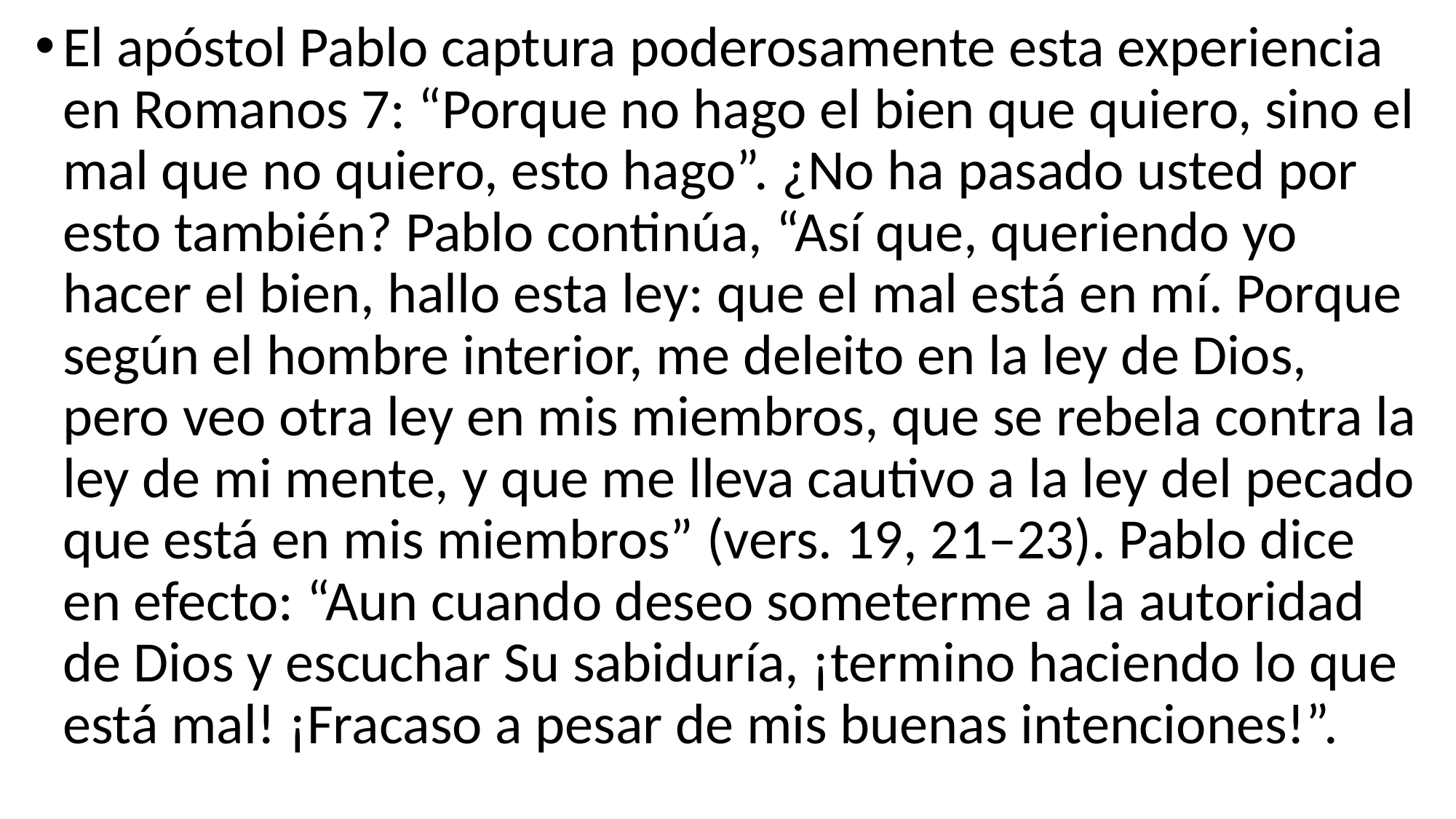

El apóstol Pablo captura poderosamente esta experiencia en Romanos 7: “Porque no hago el bien que quiero, sino el mal que no quiero, esto hago”. ¿No ha pasado usted por esto también? Pablo continúa, “Así que, queriendo yo hacer el bien, hallo esta ley: que el mal está en mí. Porque según el hombre interior, me deleito en la ley de Dios, pero veo otra ley en mis miembros, que se rebela contra la ley de mi mente, y que me lleva cautivo a la ley del pecado que está en mis miembros” (vers. 19, 21–23). Pablo dice en efecto: “Aun cuando deseo someterme a la autoridad de Dios y escuchar Su sabiduría, ¡termino haciendo lo que está mal! ¡Fracaso a pesar de mis buenas intenciones!”.
#